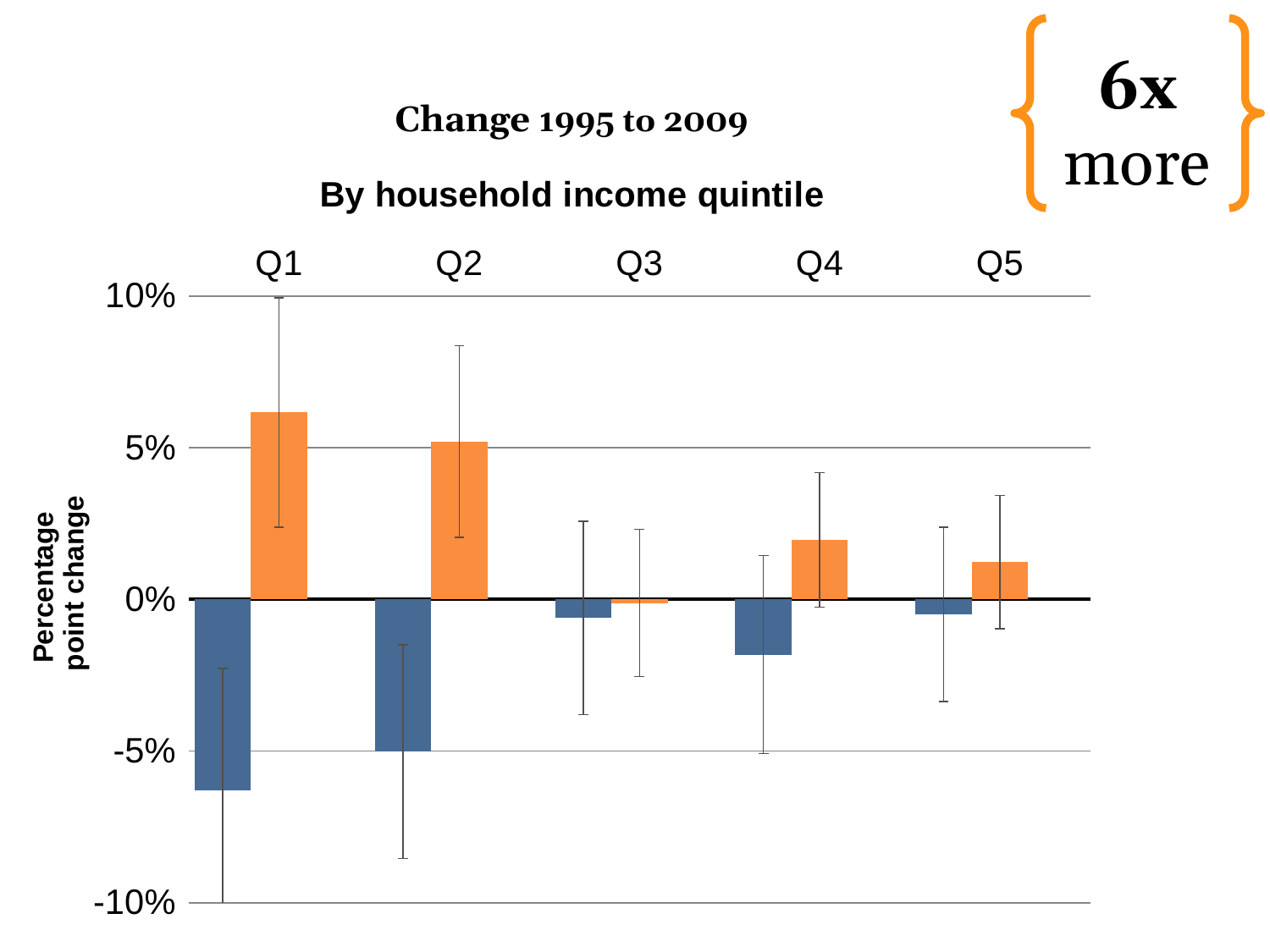

6x more
Change 1995 to 2009

### Chart: By household income quintile

| Category | Driver | Car-less |  |
|---|---|---|---|
| Q1 | -0.0629387 | 0.0616314 | None |
| Q2 | -0.0502352 | 0.0520181 | None |
| Q3 | -0.0061732 | -0.0011884 | None |
| Q4 | -0.0182352 | 0.0196078 | None |
| Q5 | -0.0049441 | 0.012281 | None |